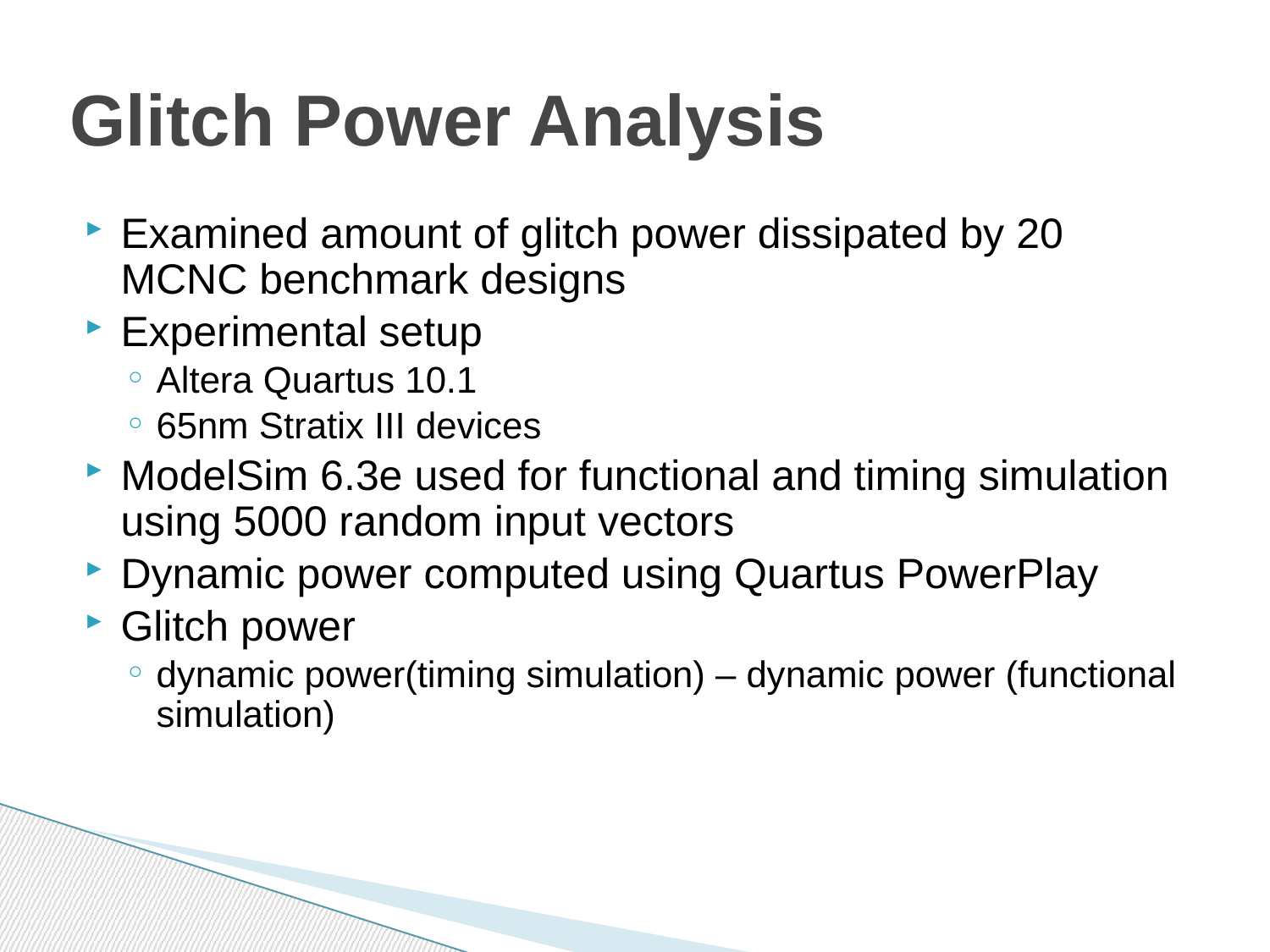

# Glitch Power Analysis
Examined amount of glitch power dissipated by 20 MCNC benchmark designs
Experimental setup
Altera Quartus 10.1
65nm Stratix III devices
ModelSim 6.3e used for functional and timing simulation using 5000 random input vectors
Dynamic power computed using Quartus PowerPlay
Glitch power
dynamic power(timing simulation) – dynamic power (functional simulation)
11